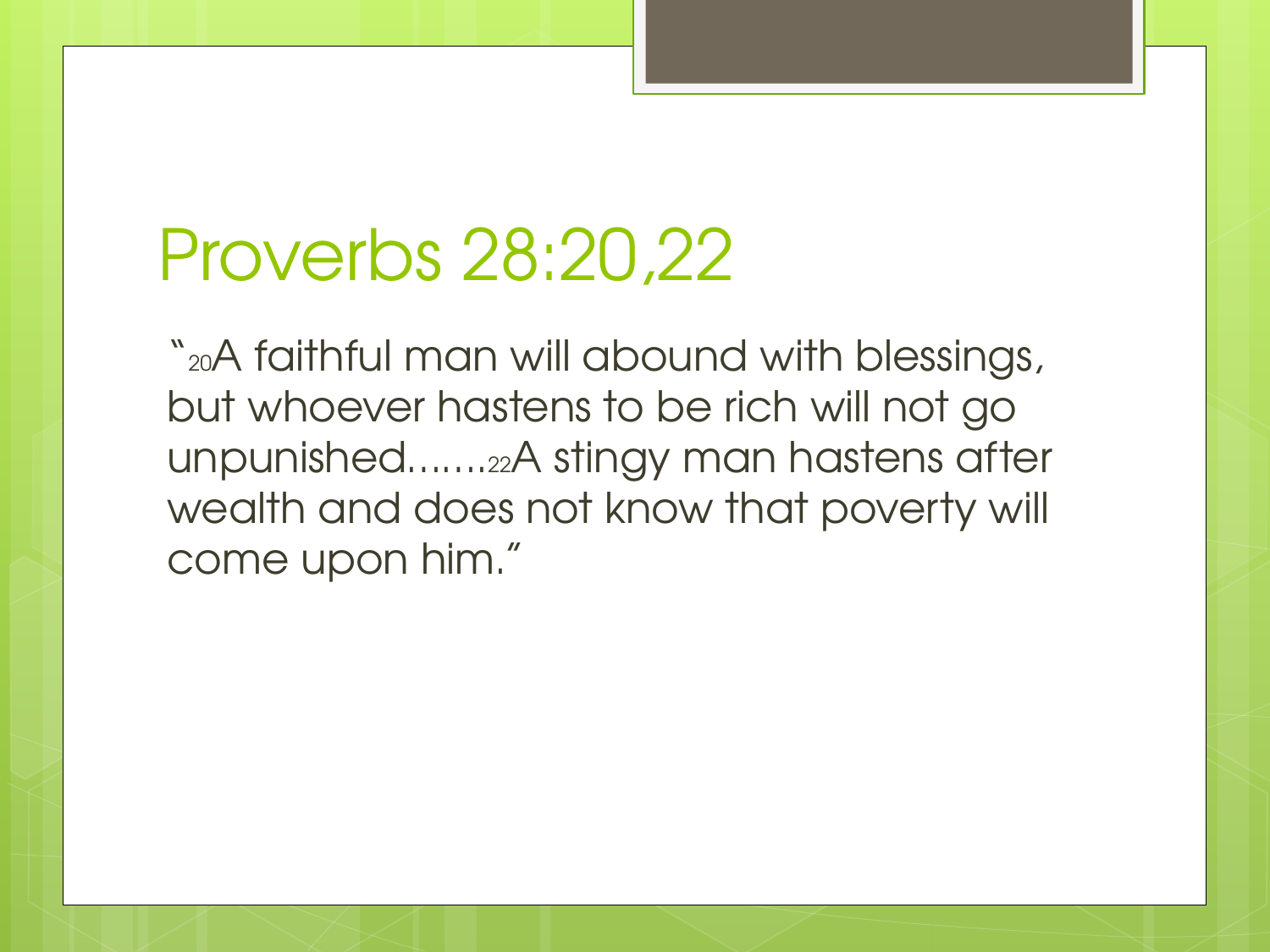

# Proverbs 28:20,22
“20A faithful man will abound with blessings, but whoever hastens to be rich will not go unpunished…….22A stingy man hastens after wealth and does not know that poverty will come upon him.”